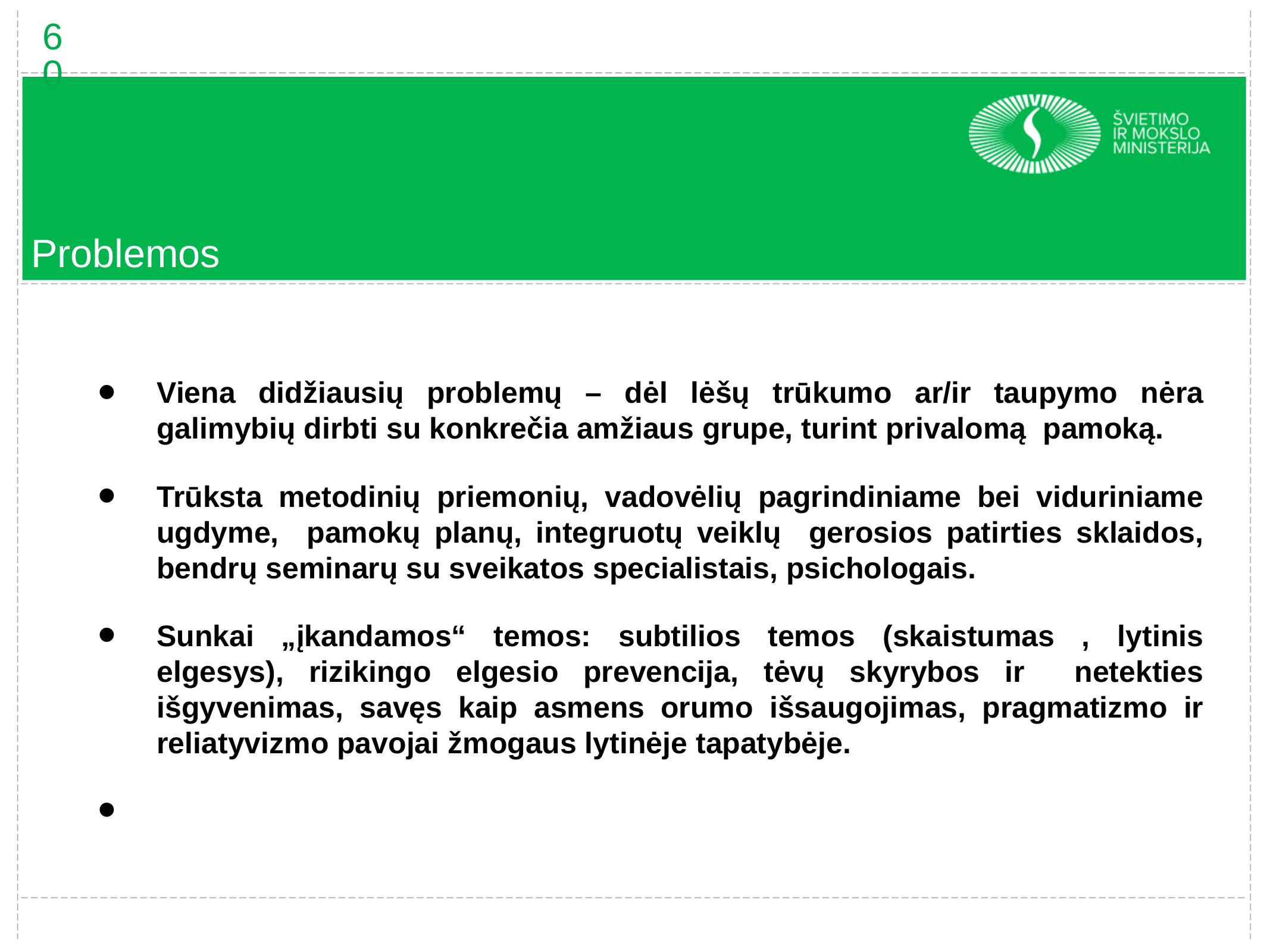

60
# Problemos
R
Viena didžiausių problemų – dėl lėšų trūkumo ar/ir taupymo nėra galimybių dirbti su konkrečia amžiaus grupe, turint privalomą  pamoką.
Trūksta metodinių priemonių, vadovėlių pagrindiniame bei viduriniame ugdyme,  pamokų planų, integruotų veiklų  gerosios patirties sklaidos, bendrų seminarų su sveikatos specialistais, psichologais.
Sunkai „įkandamos“ temos: subtilios temos (skaistumas , lytinis elgesys), rizikingo elgesio prevencija, tėvų skyrybos ir  netekties išgyvenimas, savęs kaip asmens orumo išsaugojimas, pragmatizmo ir reliatyvizmo pavojai žmogaus lytinėje tapatybėje.